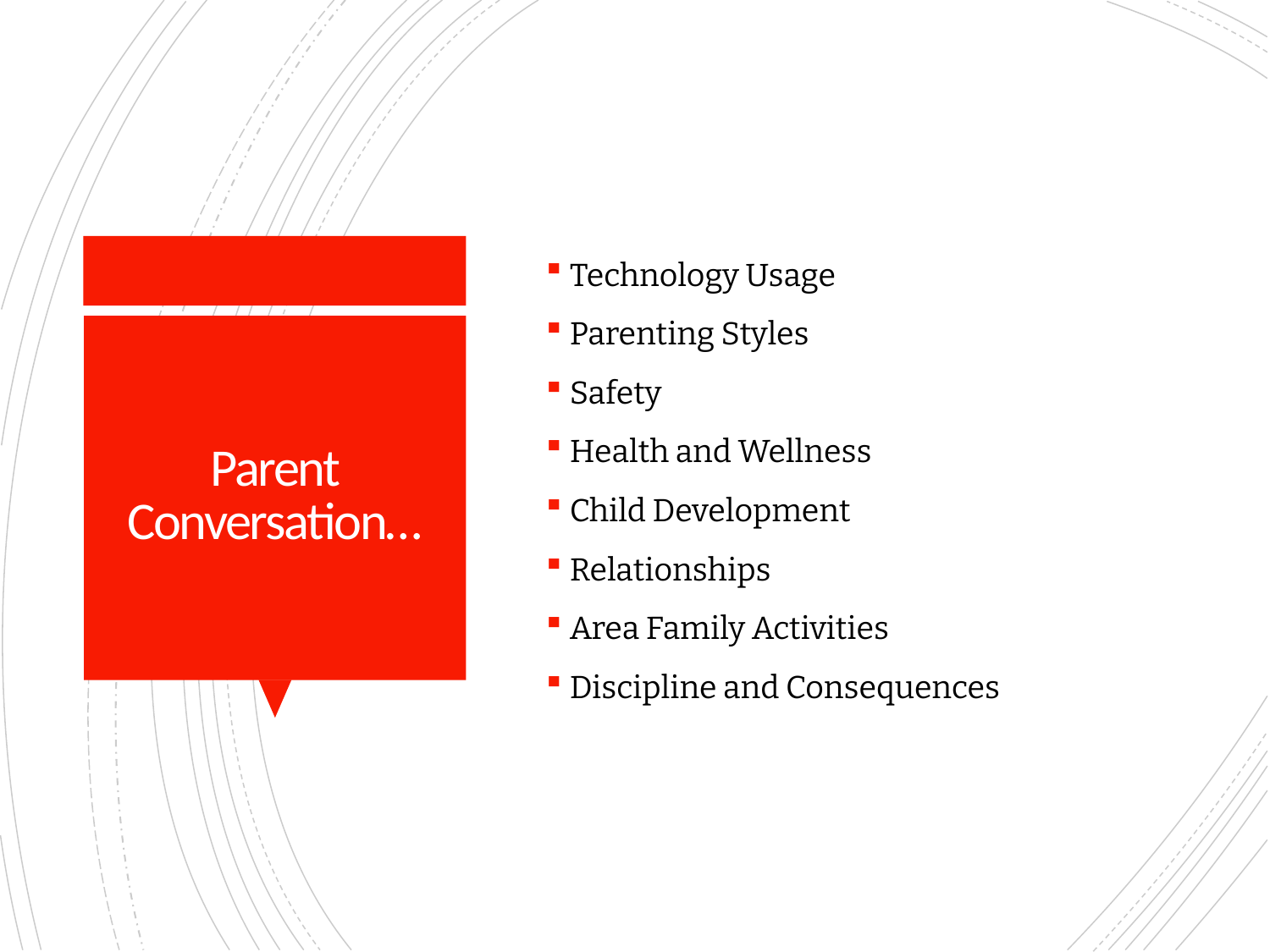

Technology Usage
Parenting Styles
Safety
Health and Wellness
Child Development
Relationships
Area Family Activities
Discipline and Consequences
# Parent Conversation…